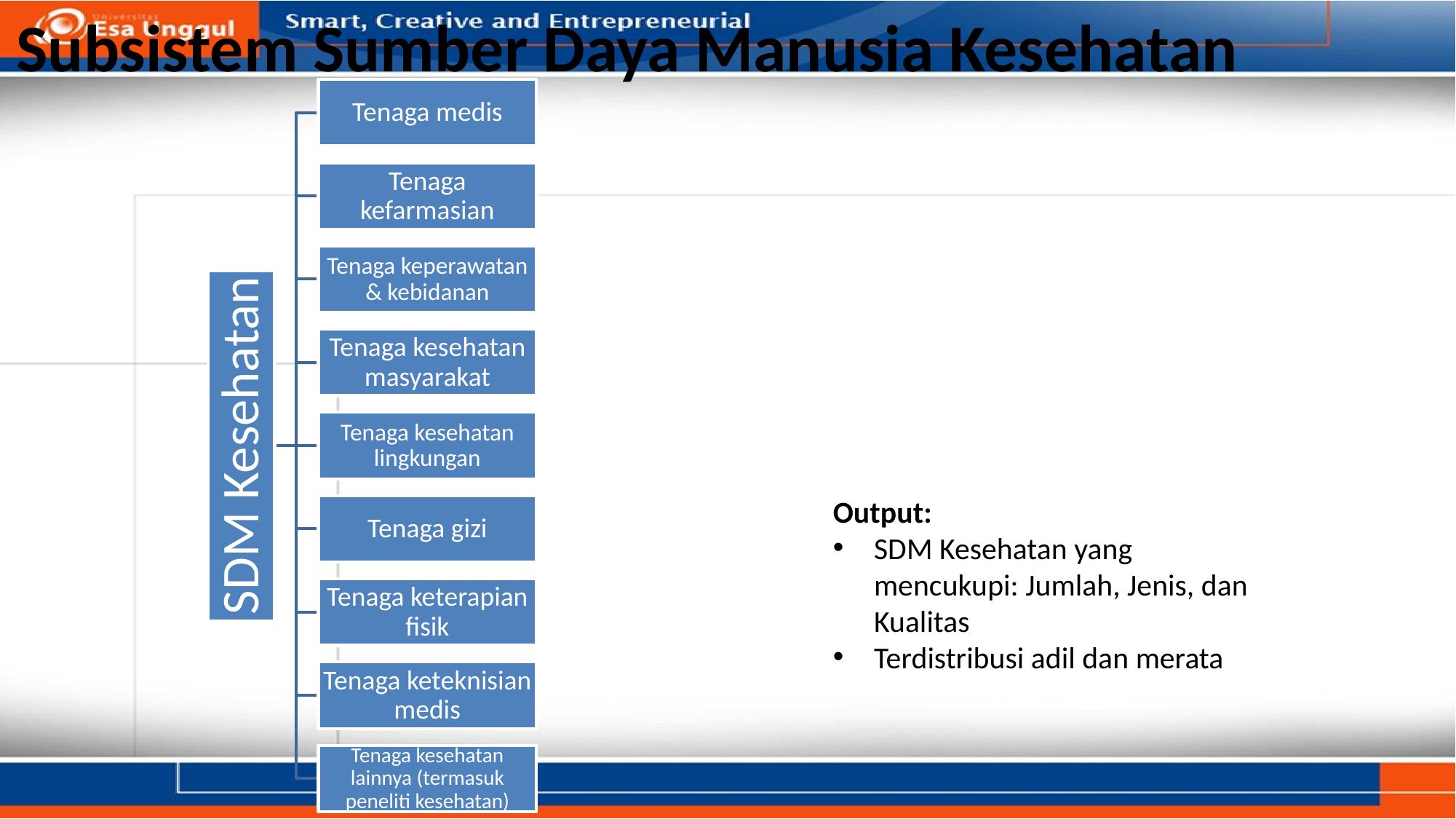

# Subsistem Sumber Daya Manusia Kesehatan

SDM Kesehatan
Tenaga medis
Tenaga kefarmasian
Tenaga keperawatan & kebidanan
Tenaga kesehatan masyarakat
Tenaga kesehatan lingkungan
Tenaga gizi
Tenaga keterapian fisik
Tenaga keteknisian medis
Tenaga kesehatan lainnya (termasuk peneliti kesehatan)
Output:
SDM Kesehatan yang mencukupi: Jumlah, Jenis, dan Kualitas
Terdistribusi adil dan merata